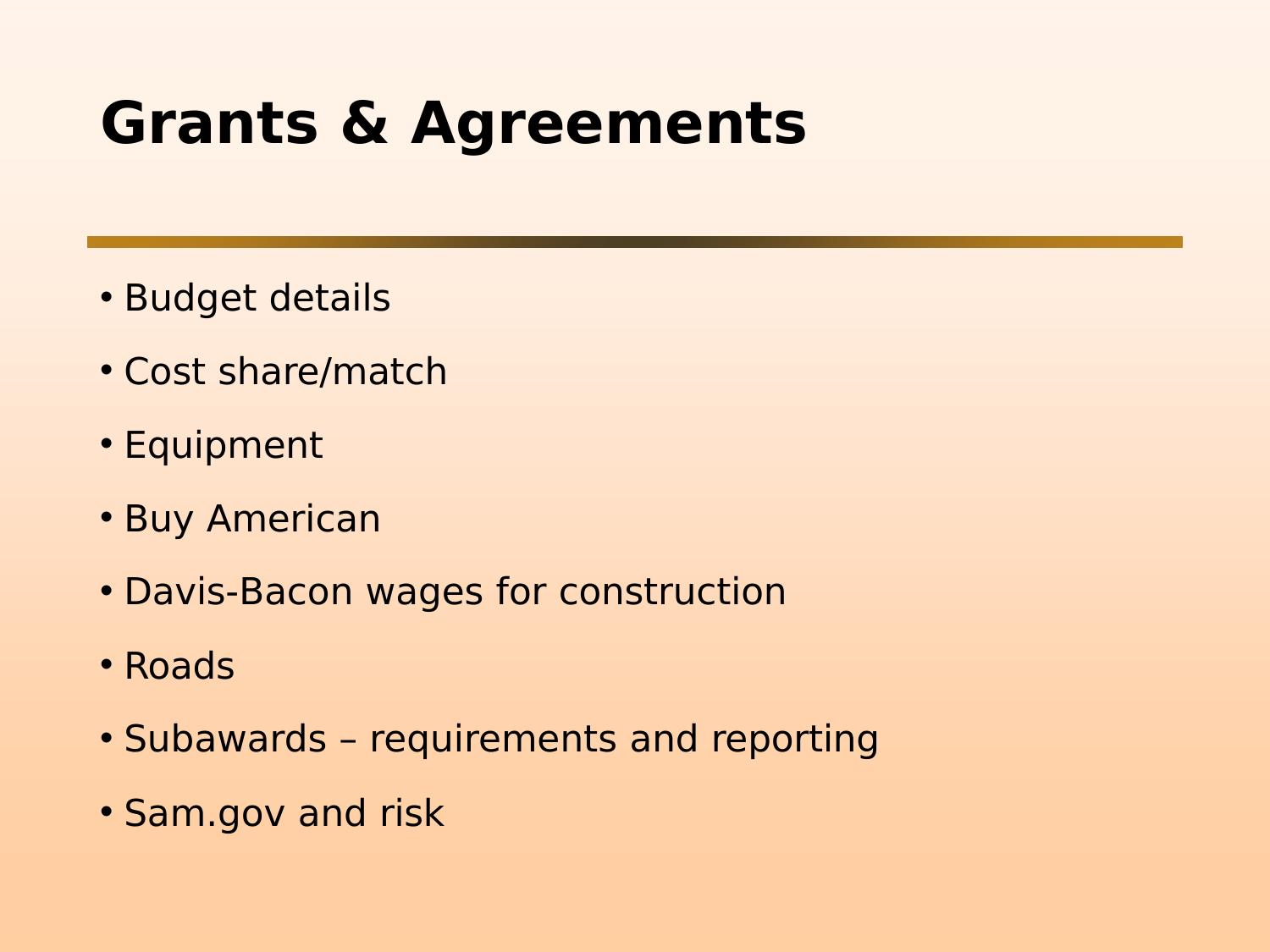

# Grants & Agreements
Budget details
Cost share/match
Equipment
Buy American
Davis-Bacon wages for construction
Roads
Subawards – requirements and reporting
Sam.gov and risk